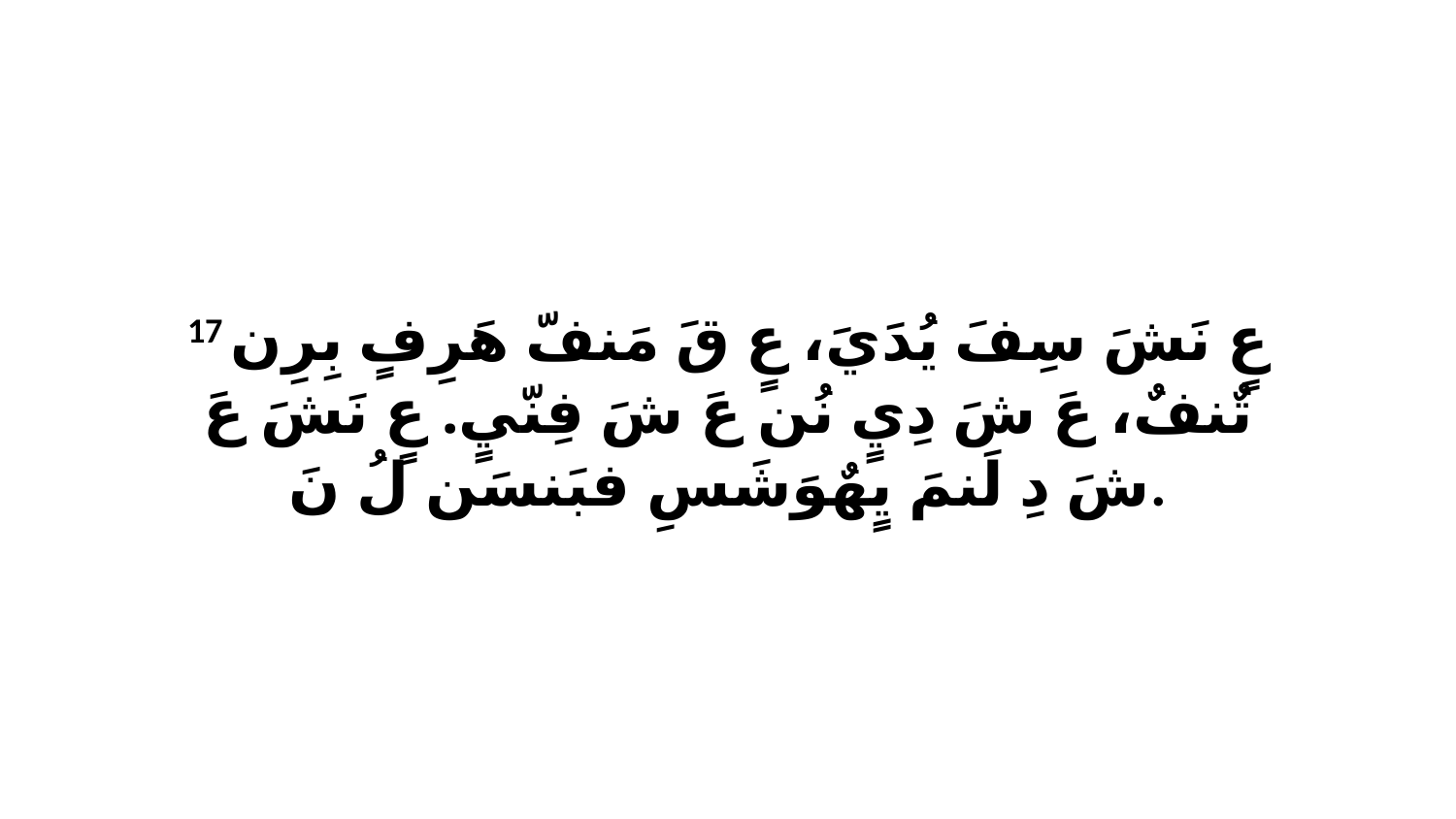

17 عٍ نَشَ سِفَ يُدَيَ، عٍ قَ مَنفّ هَرِفٍ بِرِن تٌنفٌ، عَ شَ دِيٍ نُن عَ شَ فِنّيٍ. عٍ نَشَ عَ شَ دِ لَنمَ يٍهٌوَشَسِ فبَنسَن لُ نَ.